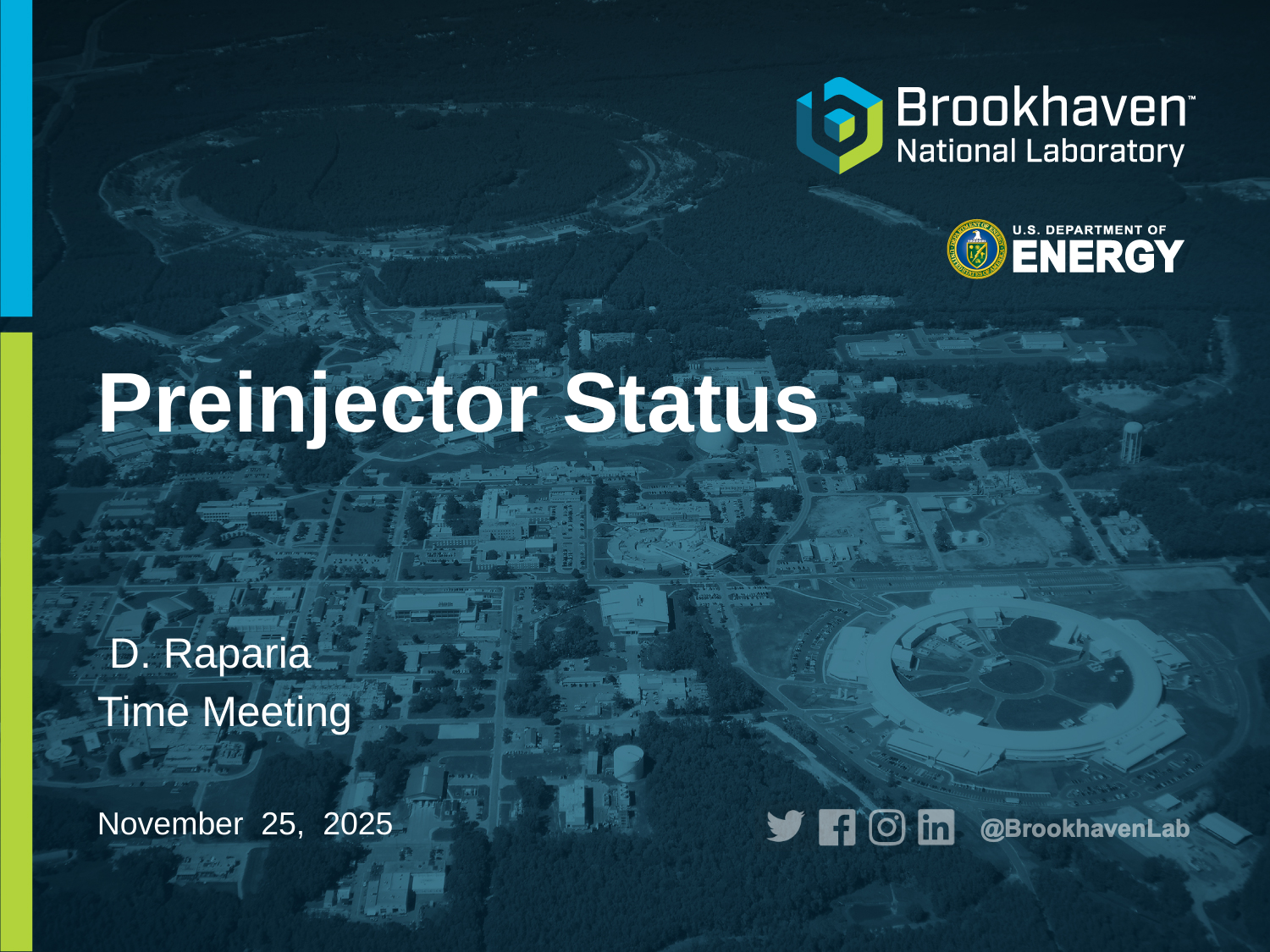

# Preinjector Status
 D. Raparia
Time Meeting
November  25,  2025